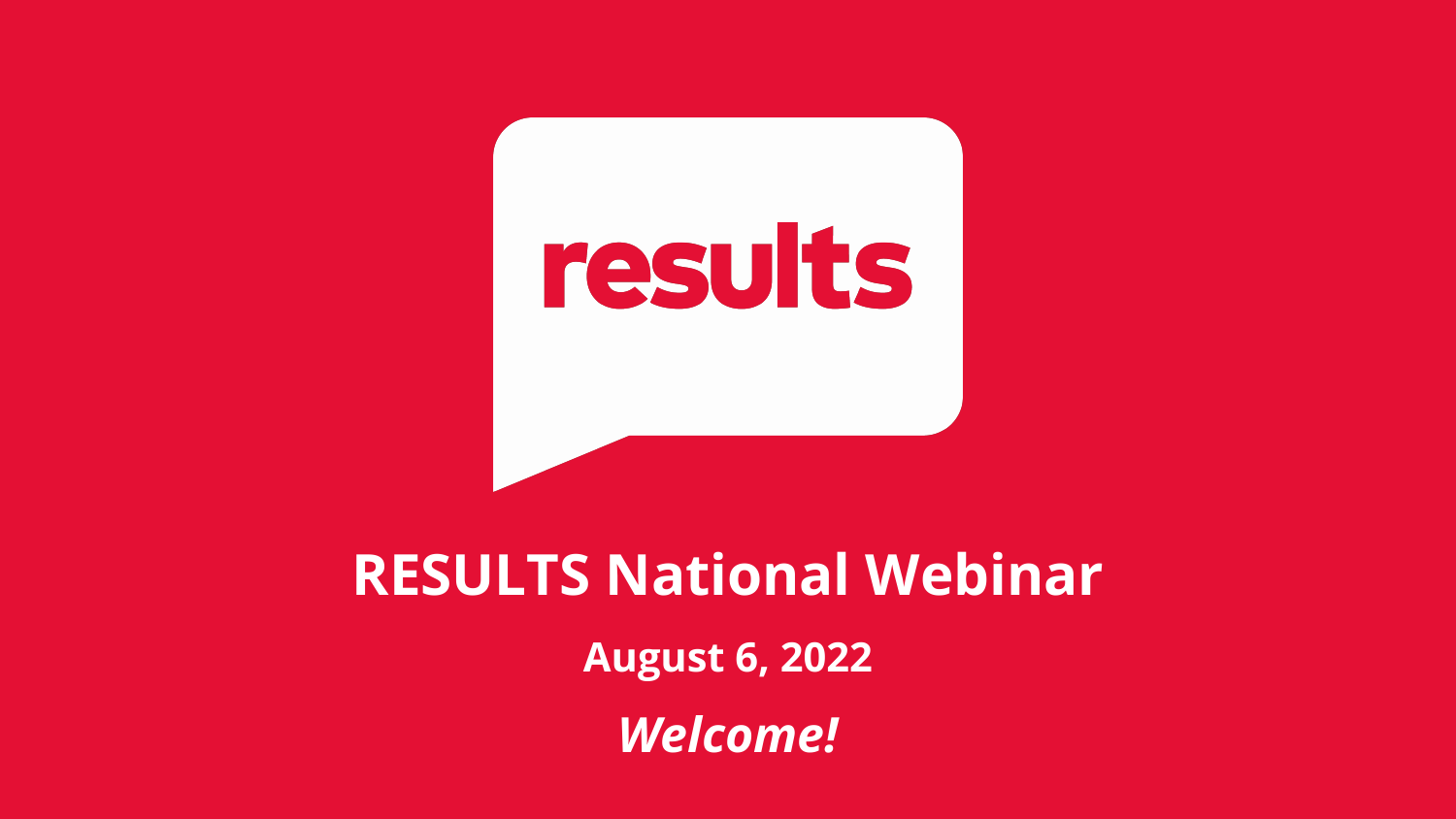

RESULTS National Webinar
August 6, 2022
Welcome!